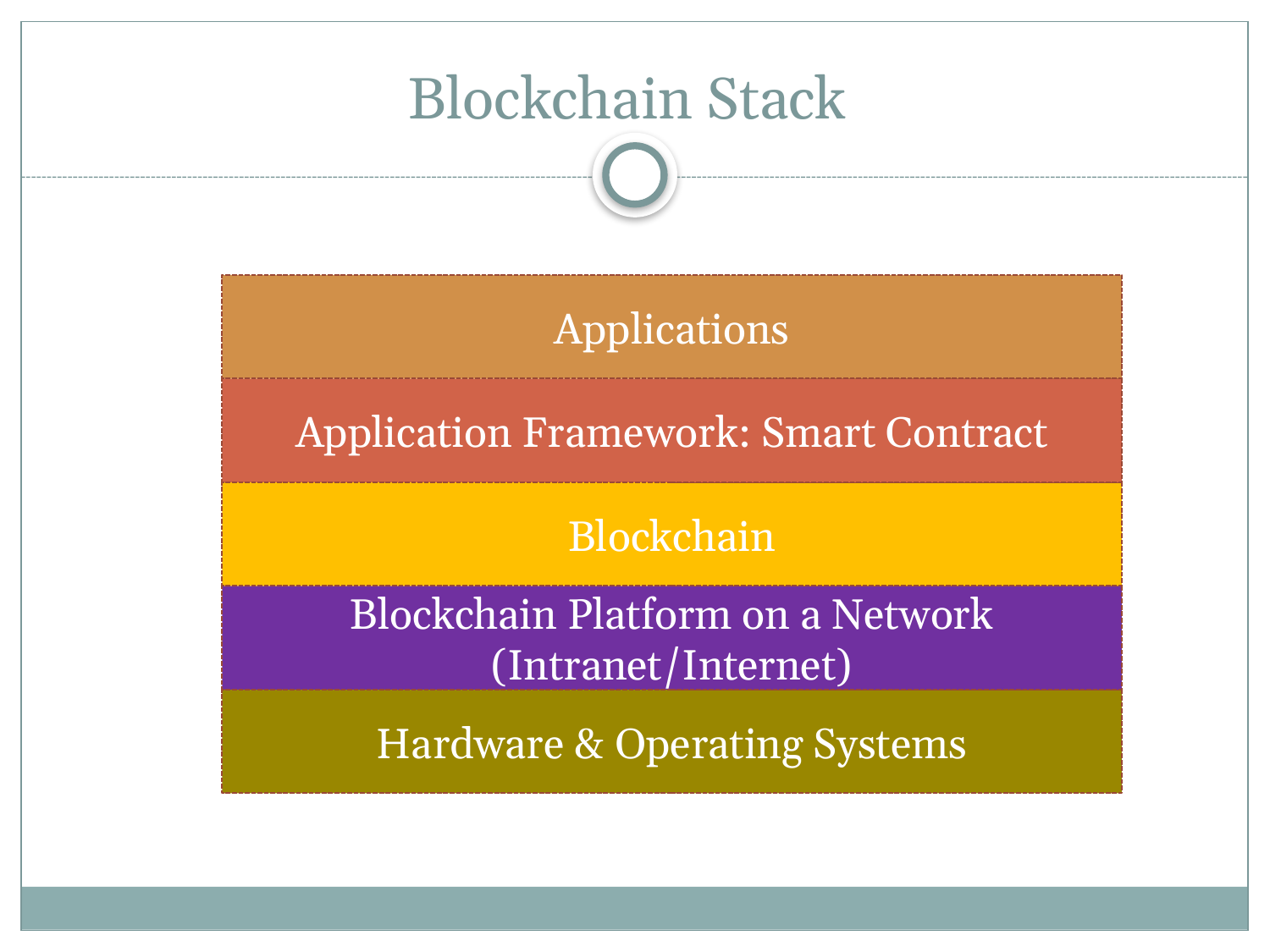

# Blockchain Stack
Applications
Application Framework: Smart Contract
Blockchain
Blockchain Platform on a Network (Intranet/Internet)
Hardware & Operating Systems